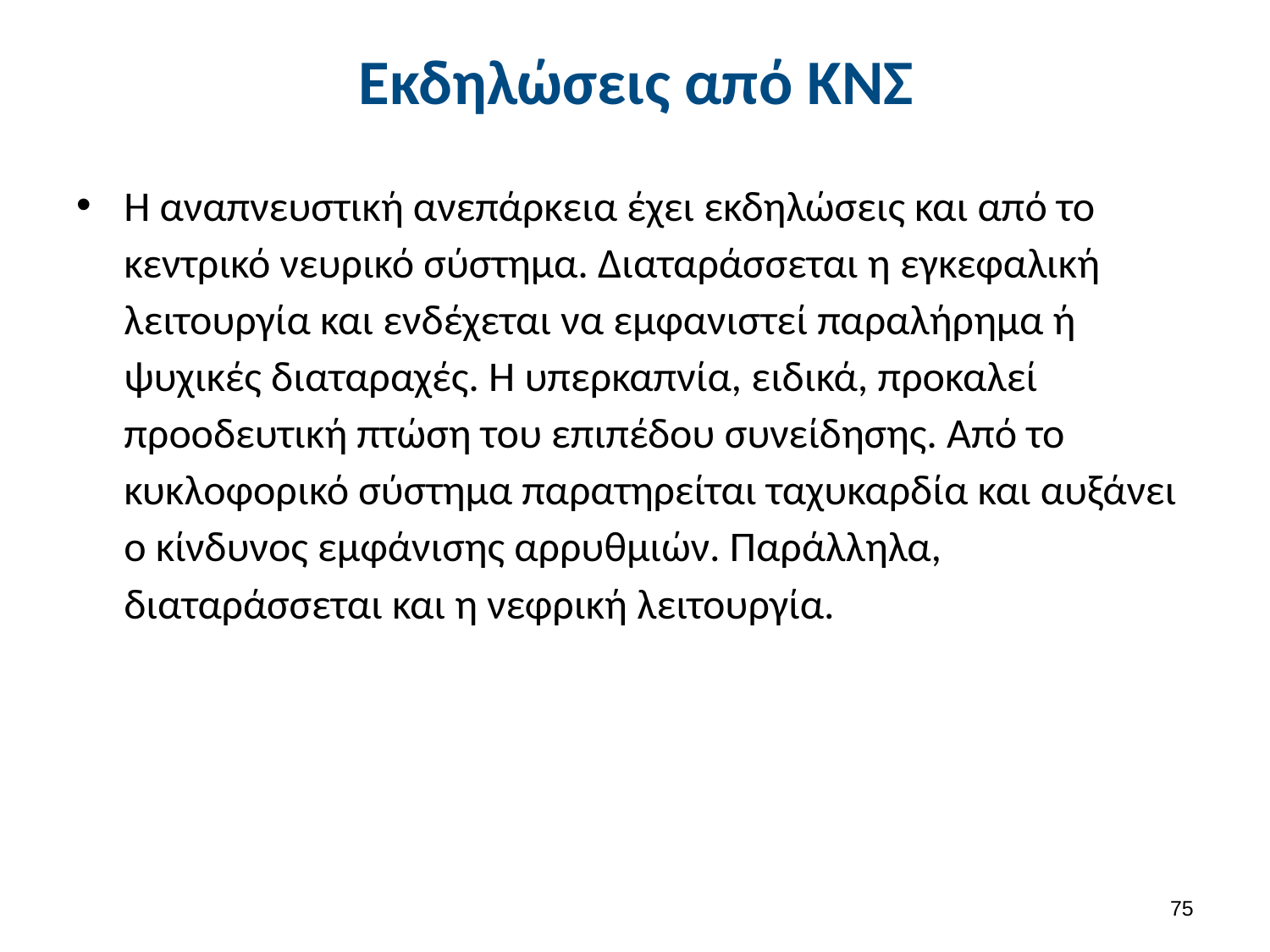

# Εκδηλώσεις από ΚΝΣ
Η αναπνευστική ανεπάρκεια έχει εκδηλώσεις και από το κεντρικό νευρικό σύστημα. Διαταράσσεται η εγκεφαλική λειτουργία και ενδέχεται να εμφανιστεί παραλήρημα ή ψυχικές διαταραχές. Η υπερκαπνία, ειδικά, προκαλεί προοδευτική πτώση του επιπέδου συνείδησης. Από το κυκλοφορικό σύστημα παρατηρείται ταχυκαρδία και αυξάνει ο κίνδυνος εμφάνισης αρρυθμιών. Παράλληλα, διαταράσσεται και η νεφρική λειτουργία.
75